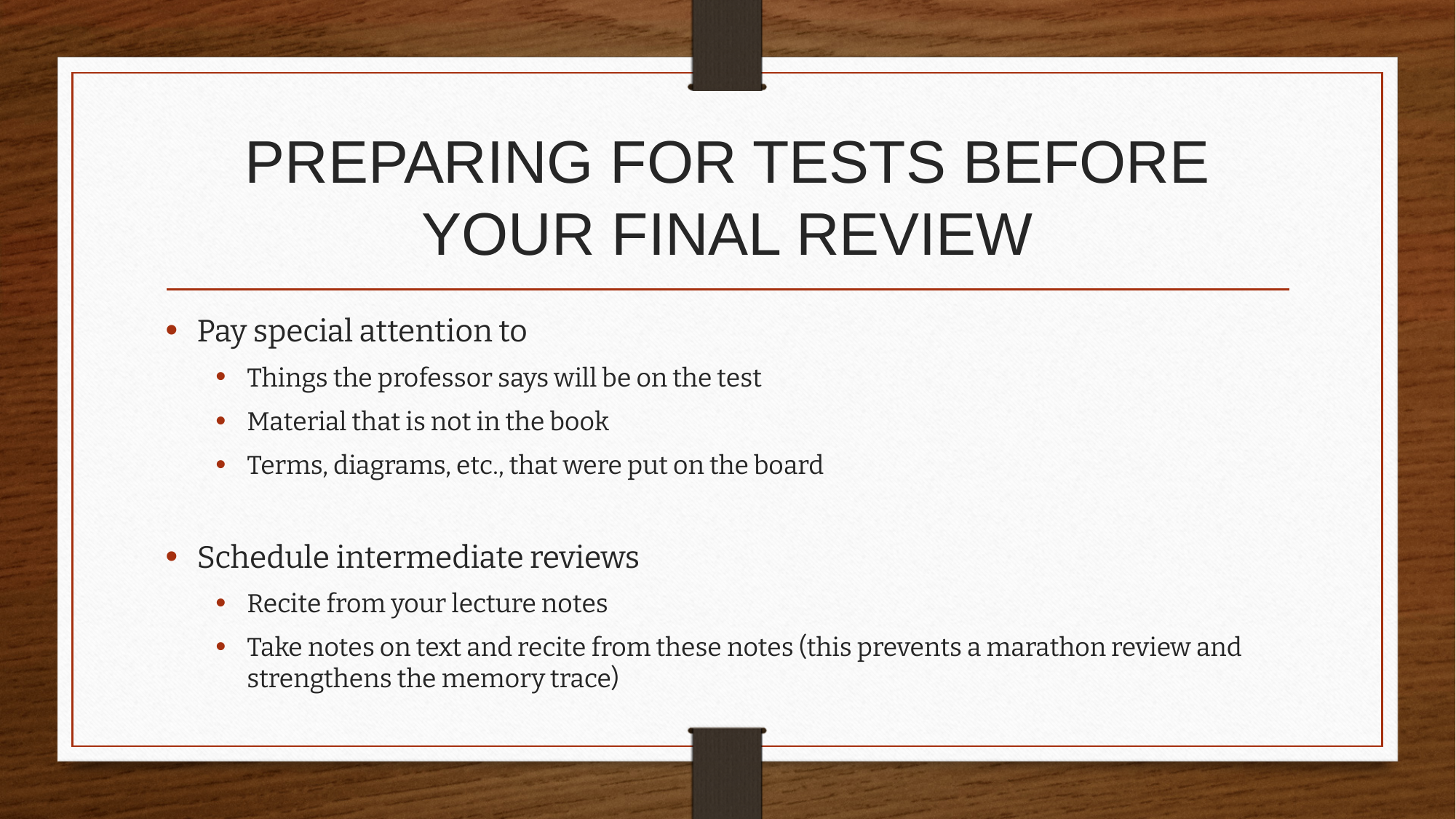

# PREPARING FOR TESTS BEFORE YOUR FINAL REVIEW
Pay special attention to
Things the professor says will be on the test
Material that is not in the book
Terms, diagrams, etc., that were put on the board

Schedule intermediate reviews
Recite from your lecture notes
Take notes on text and recite from these notes (this prevents a marathon review and strengthens the memory trace)